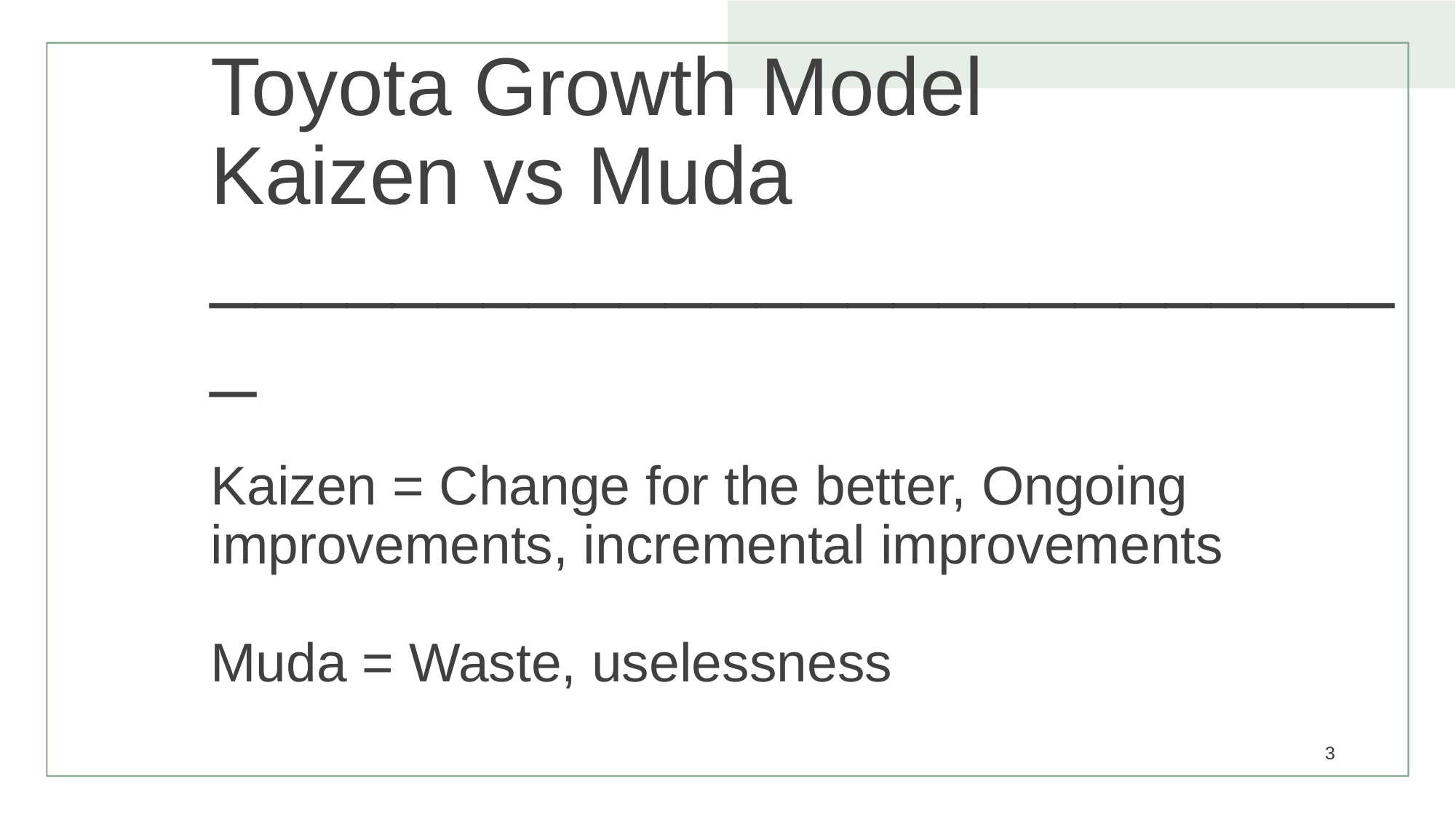

# Toyota Growth Model Kaizen vs Muda ___________________________ Kaizen = Change for the better, Ongoing improvements, incremental improvements Muda = Waste, uselessness
3